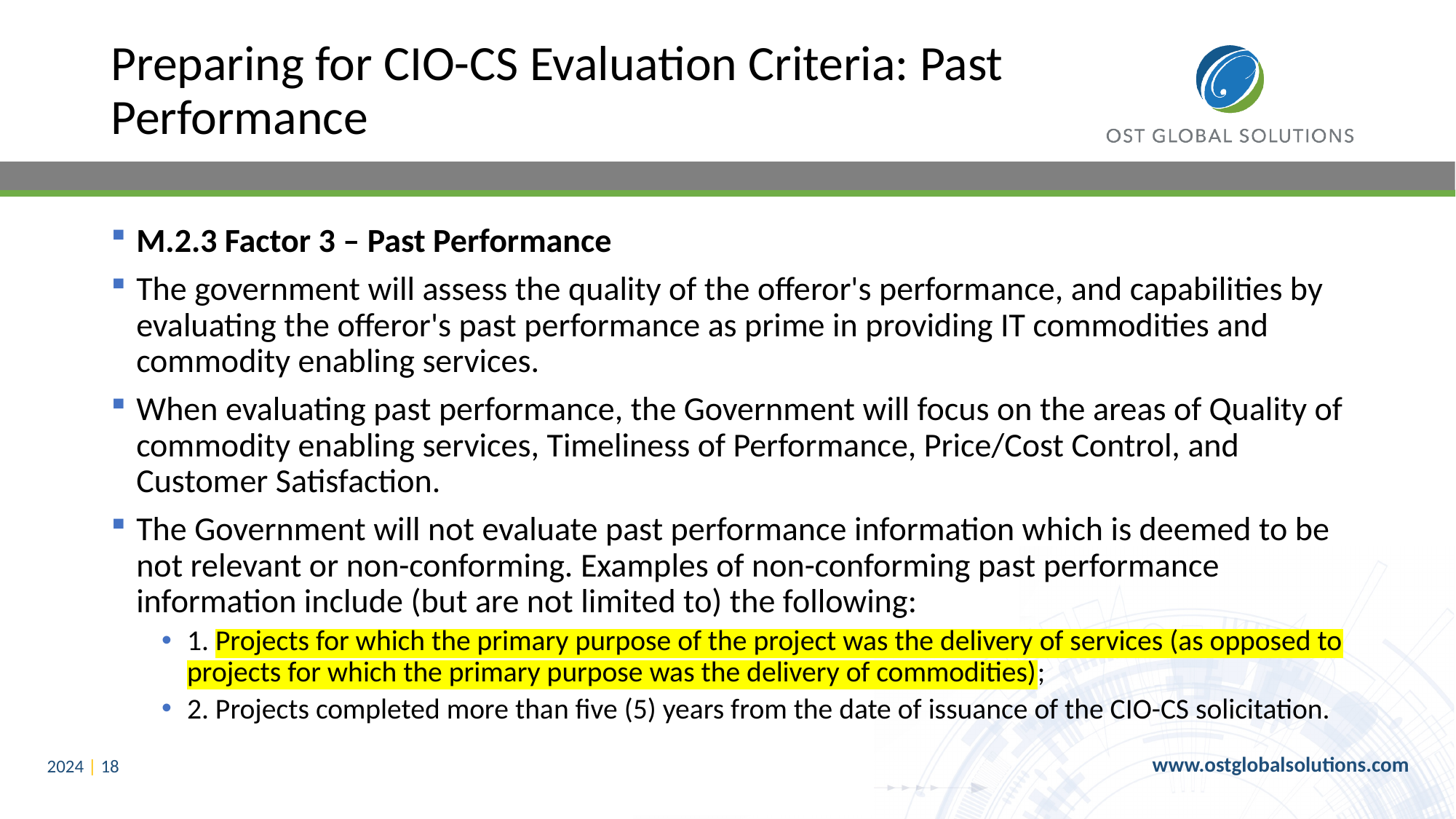

# Preparing for CIO-CS Evaluation Criteria: Past Performance
M.2.3 Factor 3 – Past Performance
The government will assess the quality of the offeror's performance, and capabilities by evaluating the offeror's past performance as prime in providing IT commodities and commodity enabling services.
When evaluating past performance, the Government will focus on the areas of Quality of commodity enabling services, Timeliness of Performance, Price/Cost Control, and Customer Satisfaction.
The Government will not evaluate past performance information which is deemed to be not relevant or non-conforming. Examples of non-conforming past performance information include (but are not limited to) the following:
1. Projects for which the primary purpose of the project was the delivery of services (as opposed to projects for which the primary purpose was the delivery of commodities);
2. Projects completed more than five (5) years from the date of issuance of the CIO-CS solicitation.